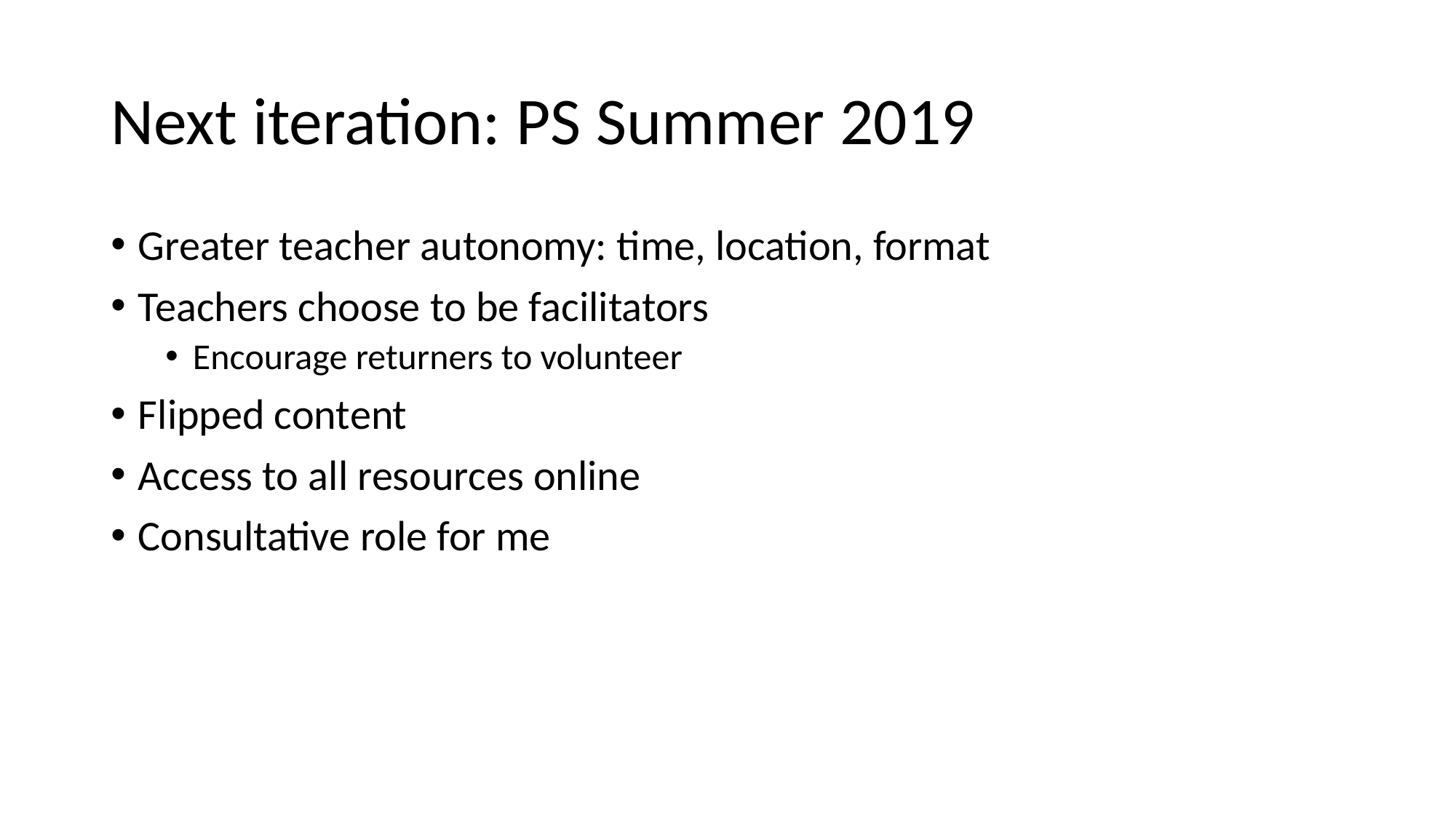

# Next iteration: PS Summer 2019
Greater teacher autonomy: time, location, format
Teachers choose to be facilitators
Encourage returners to volunteer
Flipped content
Access to all resources online
Consultative role for me